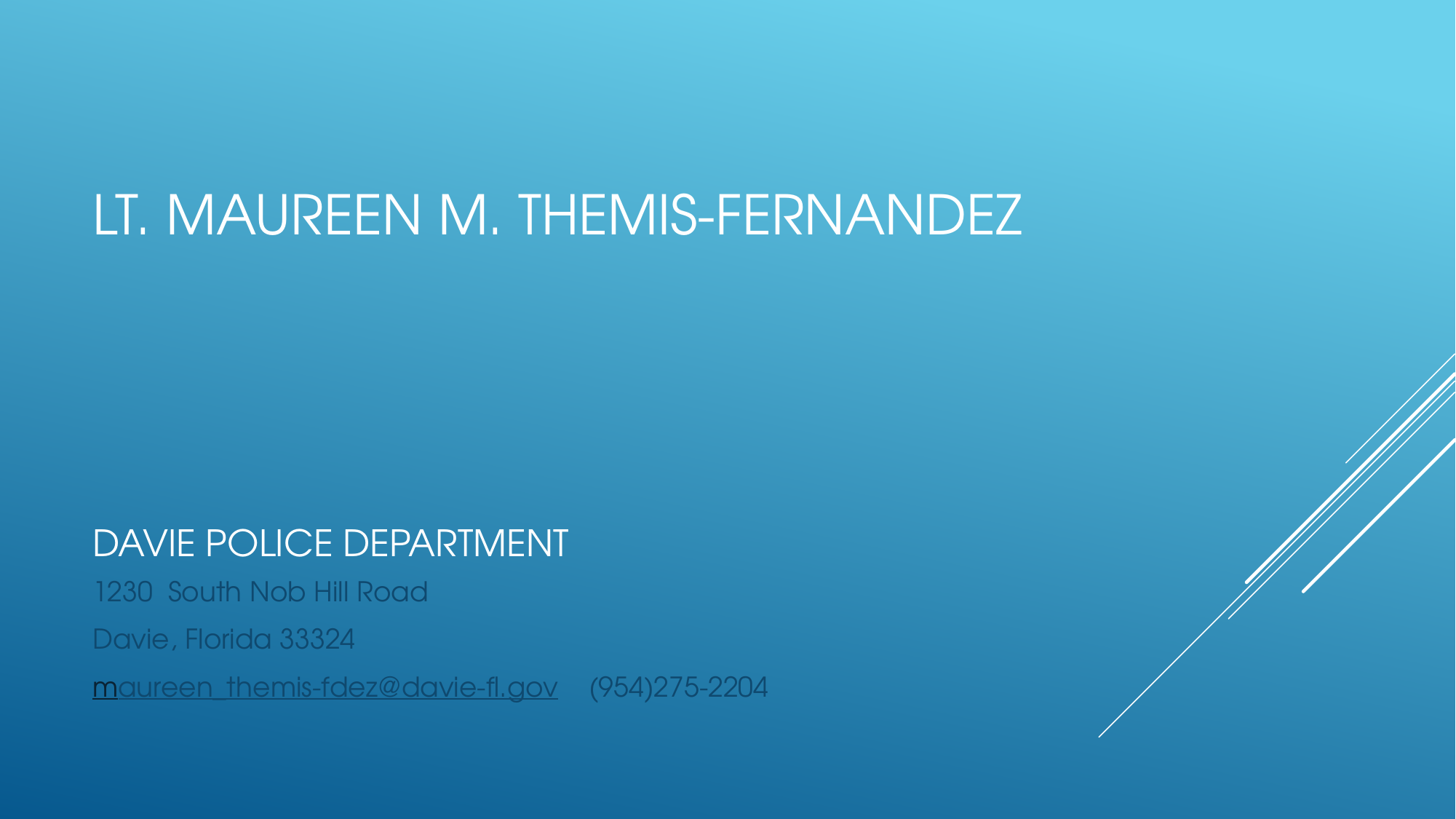

# Lt. Maureen M. Themis-Fernandez
Davie police department
1230  South Nob Hill Road
Davie, Florida 33324
maureen_themis-fdez@davie-fl.gov    (954)275-2204